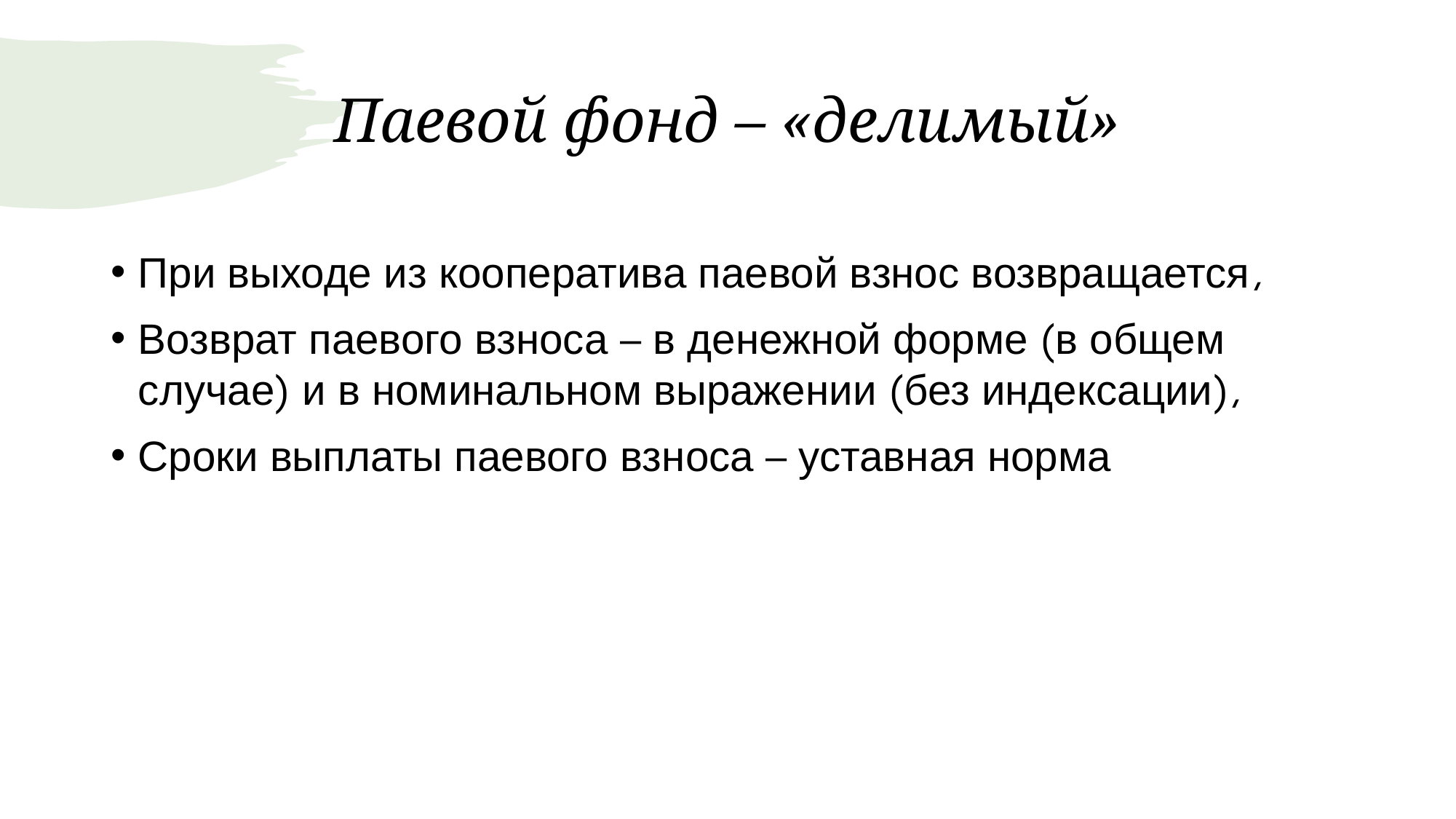

# Паевой фонд – «делимый»
При выходе из кооператива паевой взнос возвращается,
Возврат паевого взноса – в денежной форме (в общем случае) и в номинальном выражении (без индексации),
Сроки выплаты паевого взноса – уставная норма